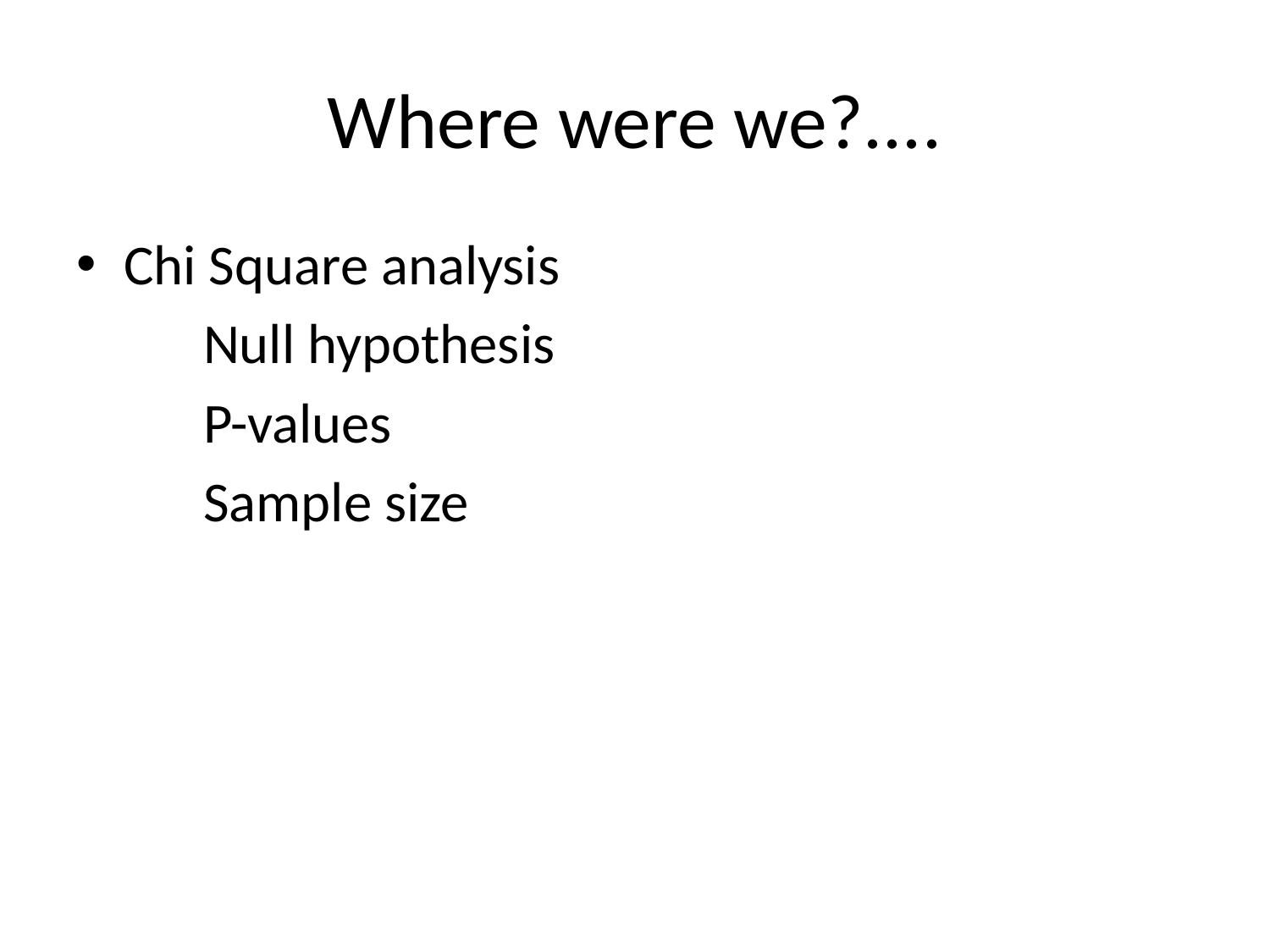

# Where were we?....
Chi Square analysis
	Null hypothesis
	P-values
	Sample size